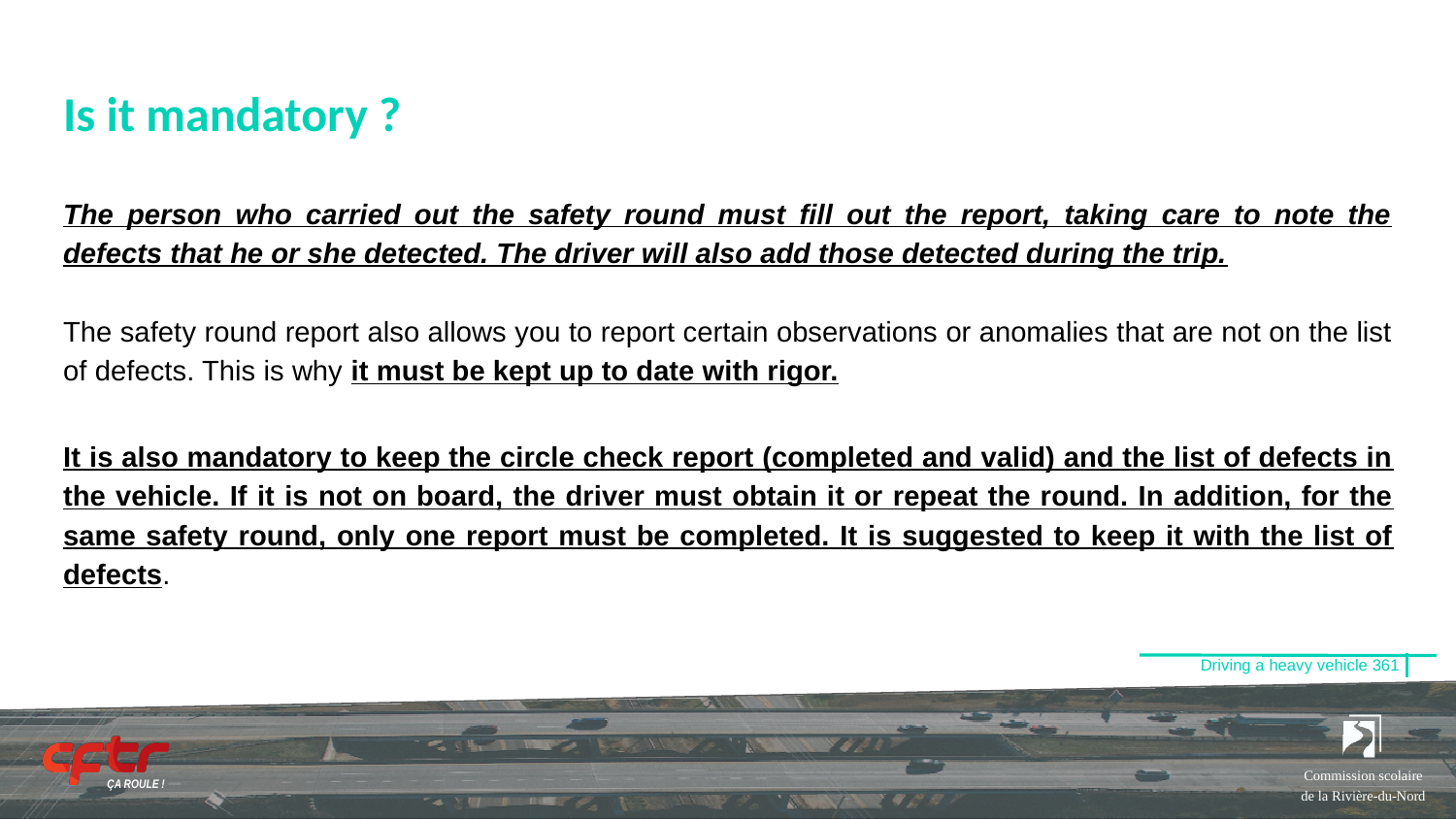

# Is it mandatory ?
The person who carried out the safety round must fill out the report, taking care to note the defects that he or she detected. The driver will also add those detected during the trip.

The safety round report also allows you to report certain observations or anomalies that are not on the list of defects. This is why it must be kept up to date with rigor.

It is also mandatory to keep the circle check report (completed and valid) and the list of defects in the vehicle. If it is not on board, the driver must obtain it or repeat the round. In addition, for the same safety round, only one report must be completed. It is suggested to keep it with the list of defects.
Driving a heavy vehicle 361

Commission scolaire  de la Rivière-du-Nord
ÇA ROULE !